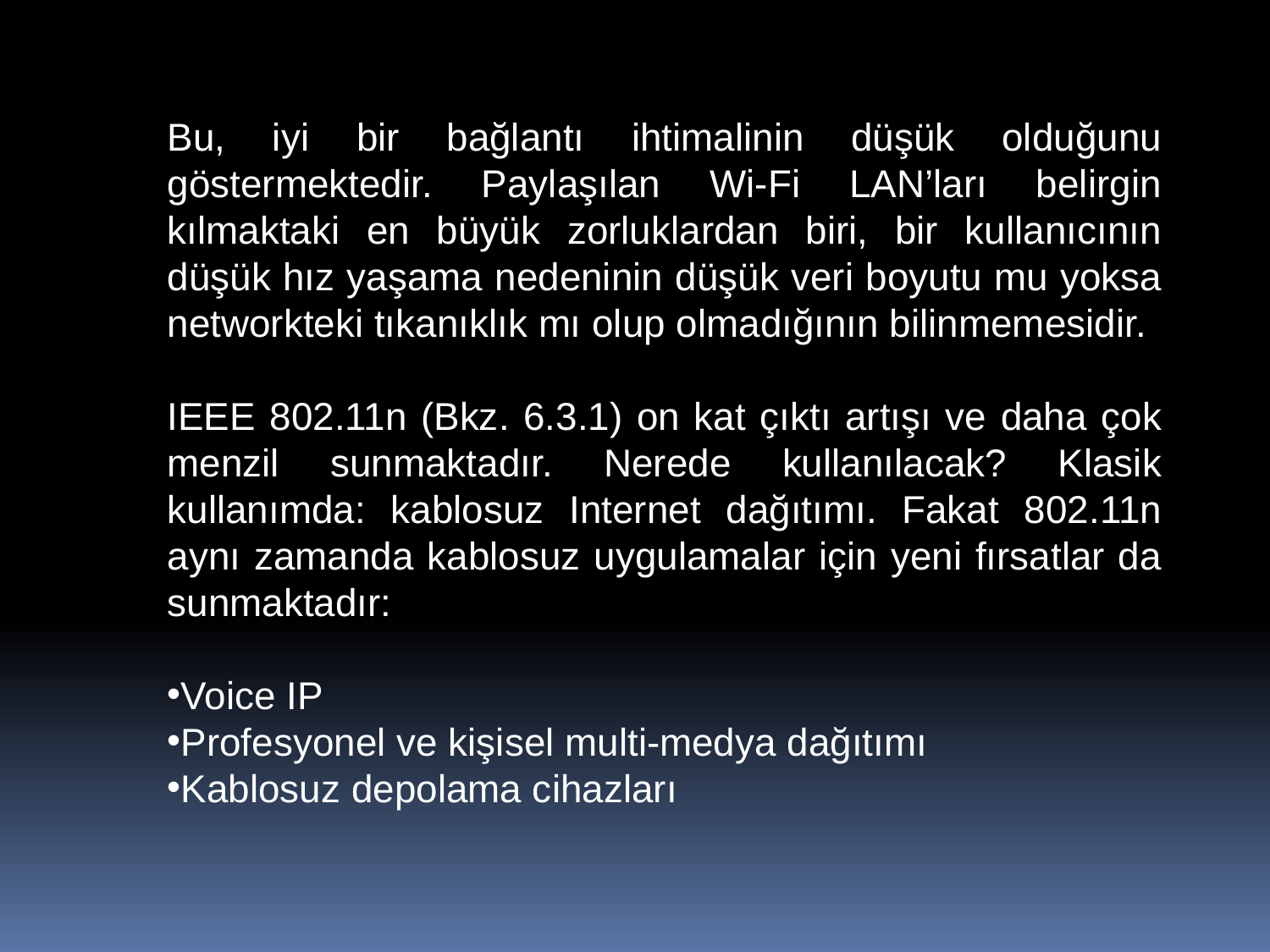

Bu, iyi bir bağlantı ihtimalinin düşük olduğunu göstermektedir. Paylaşılan Wi-Fi LAN’ları belirgin kılmaktaki en büyük zorluklardan biri, bir kullanıcının düşük hız yaşama nedeninin düşük veri boyutu mu yoksa networkteki tıkanıklık mı olup olmadığının bilinmemesidir.

IEEE 802.11n (Bkz. 6.3.1) on kat çıktı artışı ve daha çok menzil sunmaktadır. Nerede kullanılacak? Klasik kullanımda: kablosuz Internet dağıtımı. Fakat 802.11n aynı zamanda kablosuz uygulamalar için yeni fırsatlar da sunmaktadır:

Voice IP
Profesyonel ve kişisel multi-medya dağıtımı
Kablosuz depolama cihazları